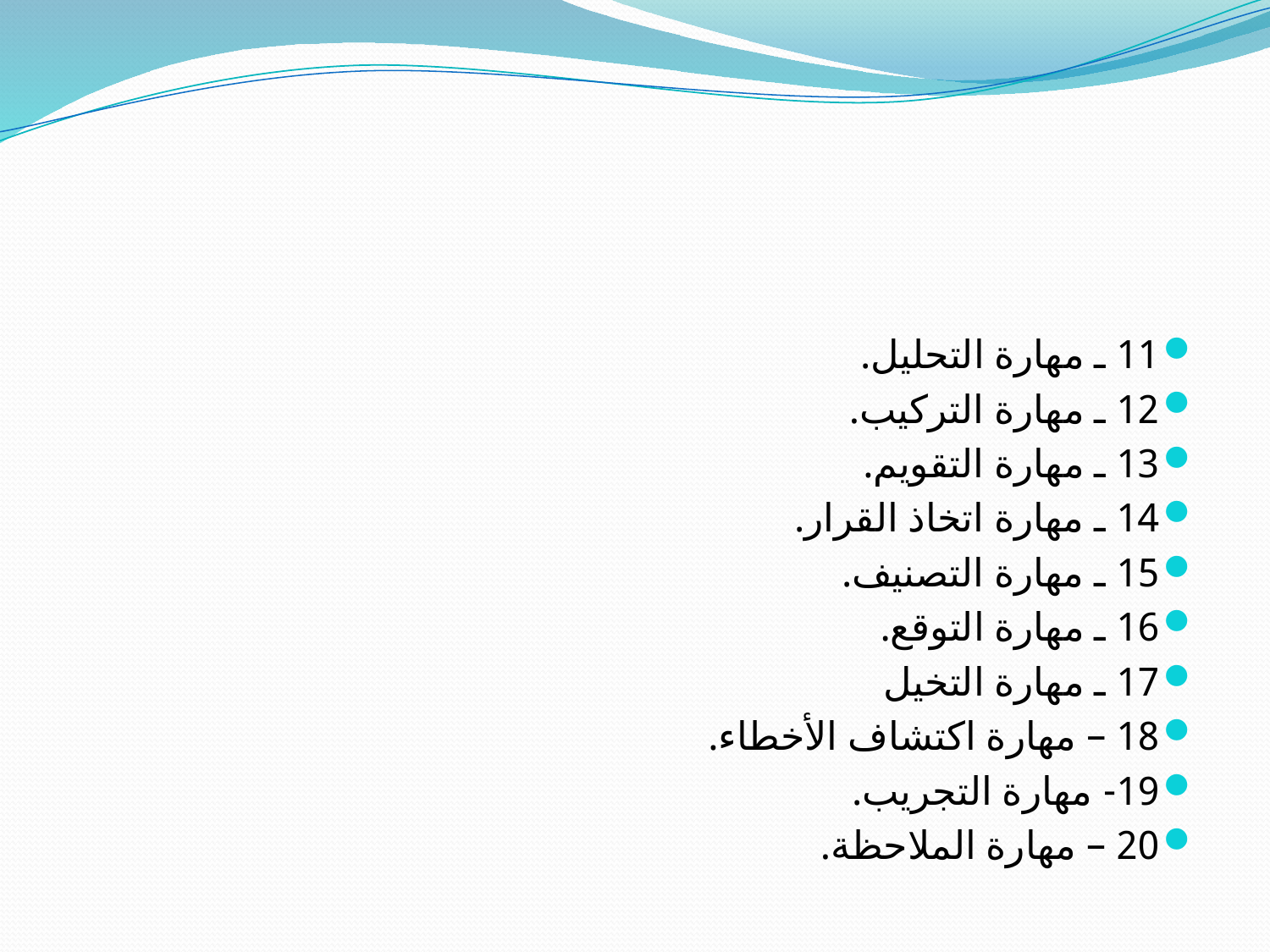

#

11 ـ مهارة التحليل.
12 ـ مهارة التركيب.
13 ـ مهارة التقويم.
14 ـ مهارة اتخاذ القرار.
15 ـ مهارة التصنيف.
16 ـ مهارة التوقع.
17 ـ مهارة التخيل
18 – مهارة اكتشاف الأخطاء.
19- مهارة التجريب.
20 – مهارة الملاحظة.